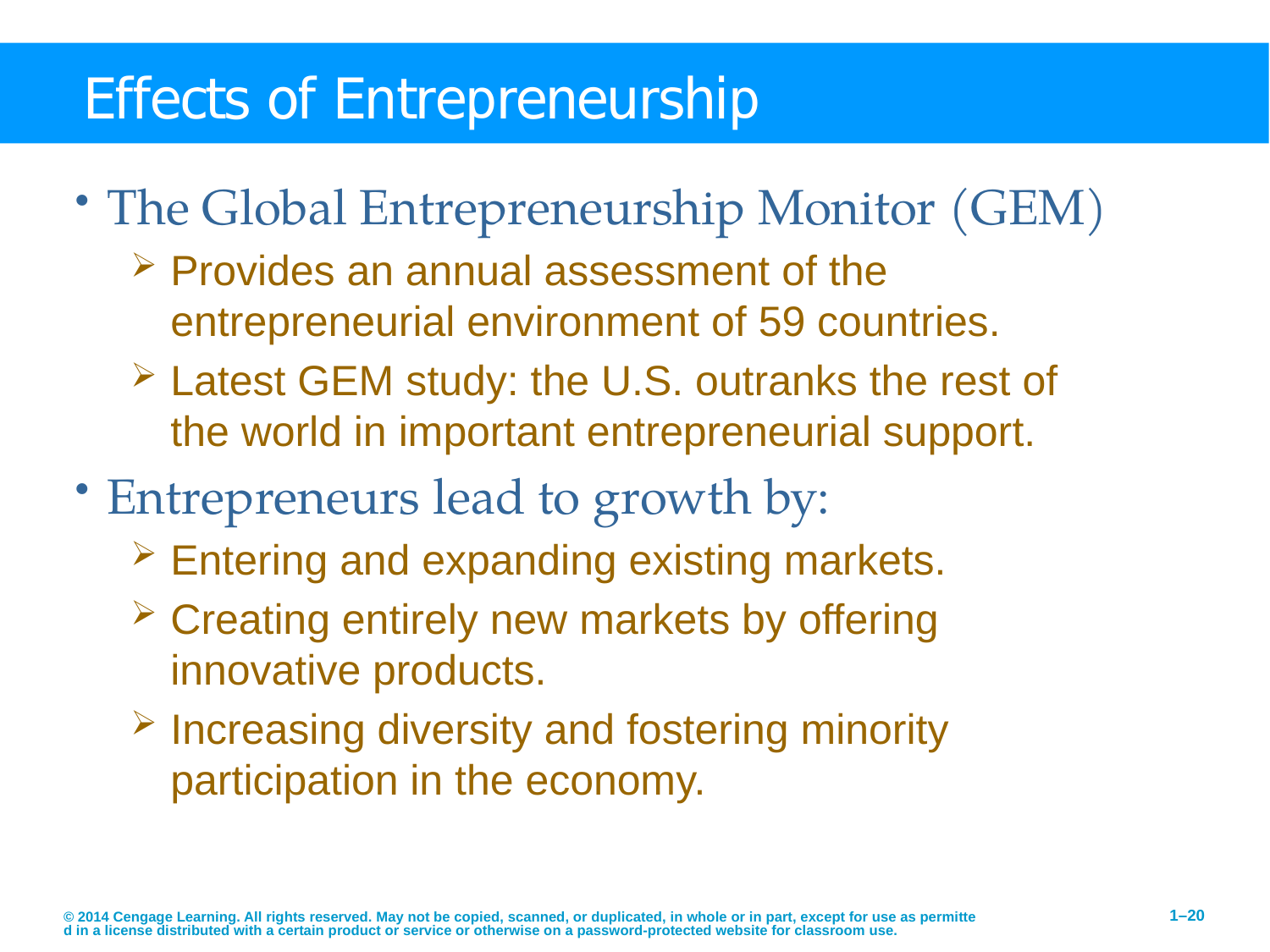

# Effects of Entrepreneurship
The Global Entrepreneurship Monitor (GEM)
Provides an annual assessment of the entrepreneurial environment of 59 countries.
Latest GEM study: the U.S. outranks the rest of the world in important entrepreneurial support.
Entrepreneurs lead to growth by:
Entering and expanding existing markets.
Creating entirely new markets by offering innovative products.
Increasing diversity and fostering minority participation in the economy.
© 2014 Cengage Learning. All rights reserved. May not be copied, scanned, or duplicated, in whole or in part, except for use as permitted in a license distributed with a certain product or service or otherwise on a password-protected website for classroom use.
1–20